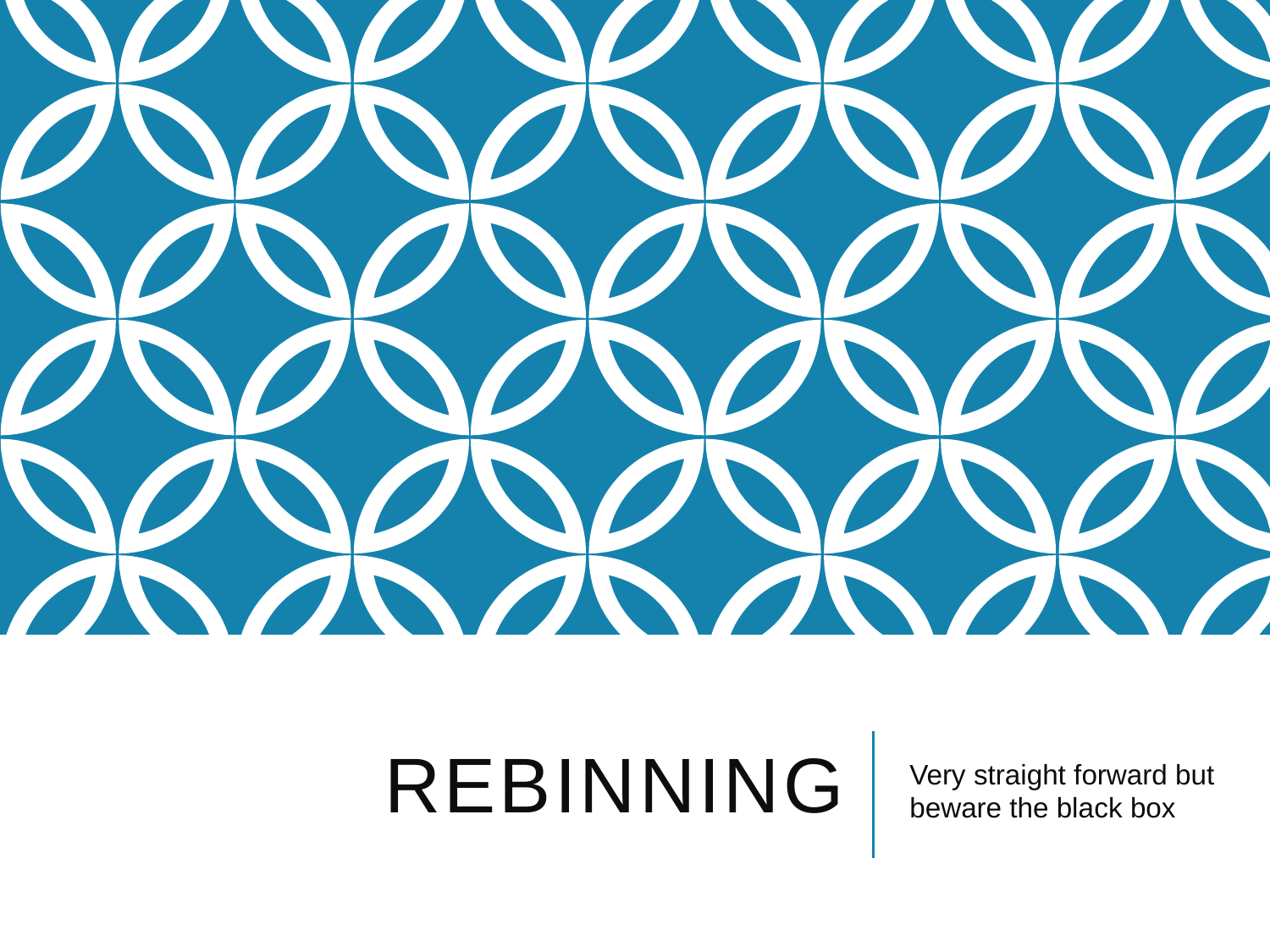

# Rebinning
Very straight forward but beware the black box